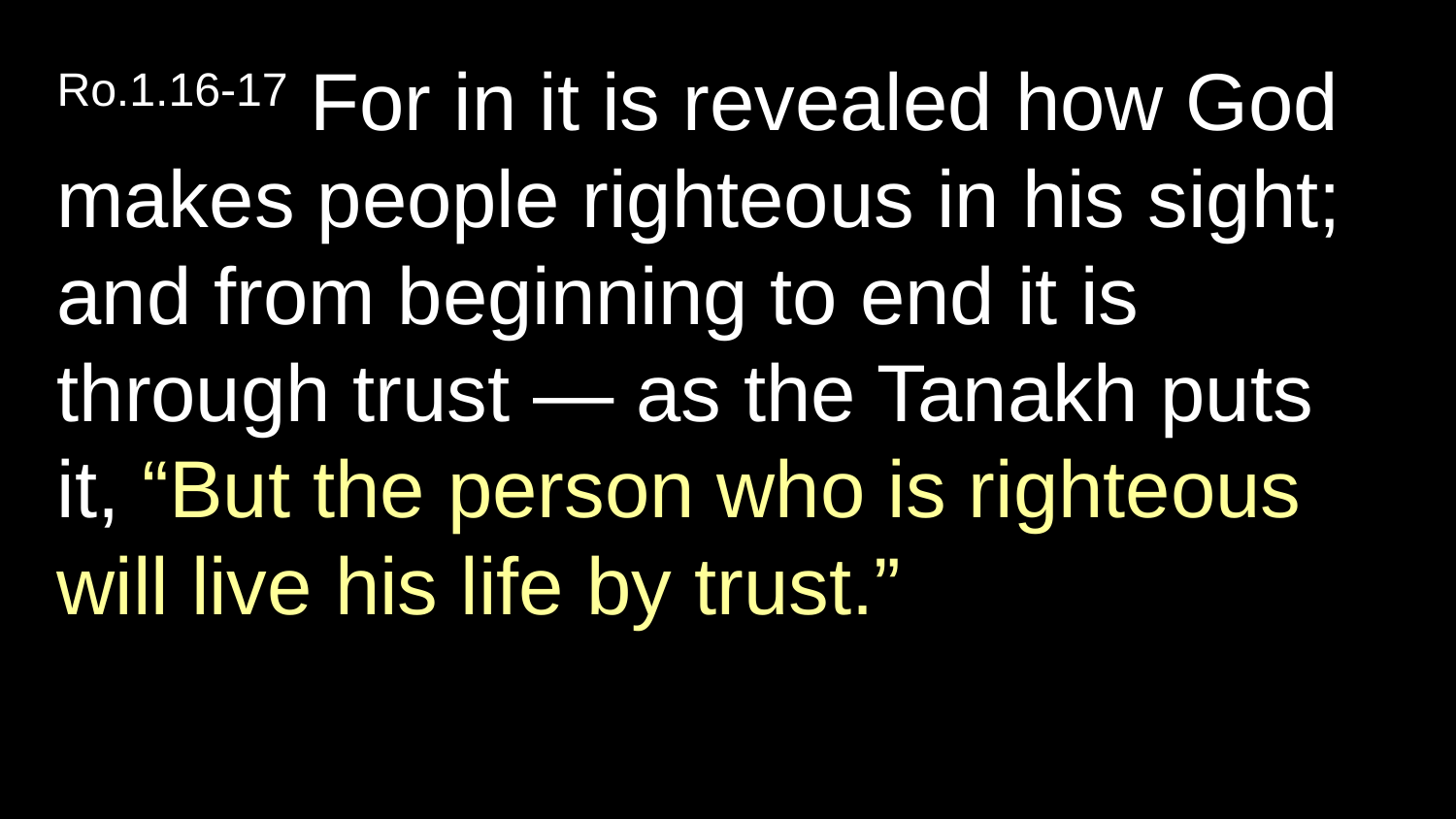

Ro.1.16-17 For in it is revealed how God makes people righteous in his sight; and from beginning to end it is through trust — as the Tanakh puts it, “But the person who is righteous will live his life by trust.”